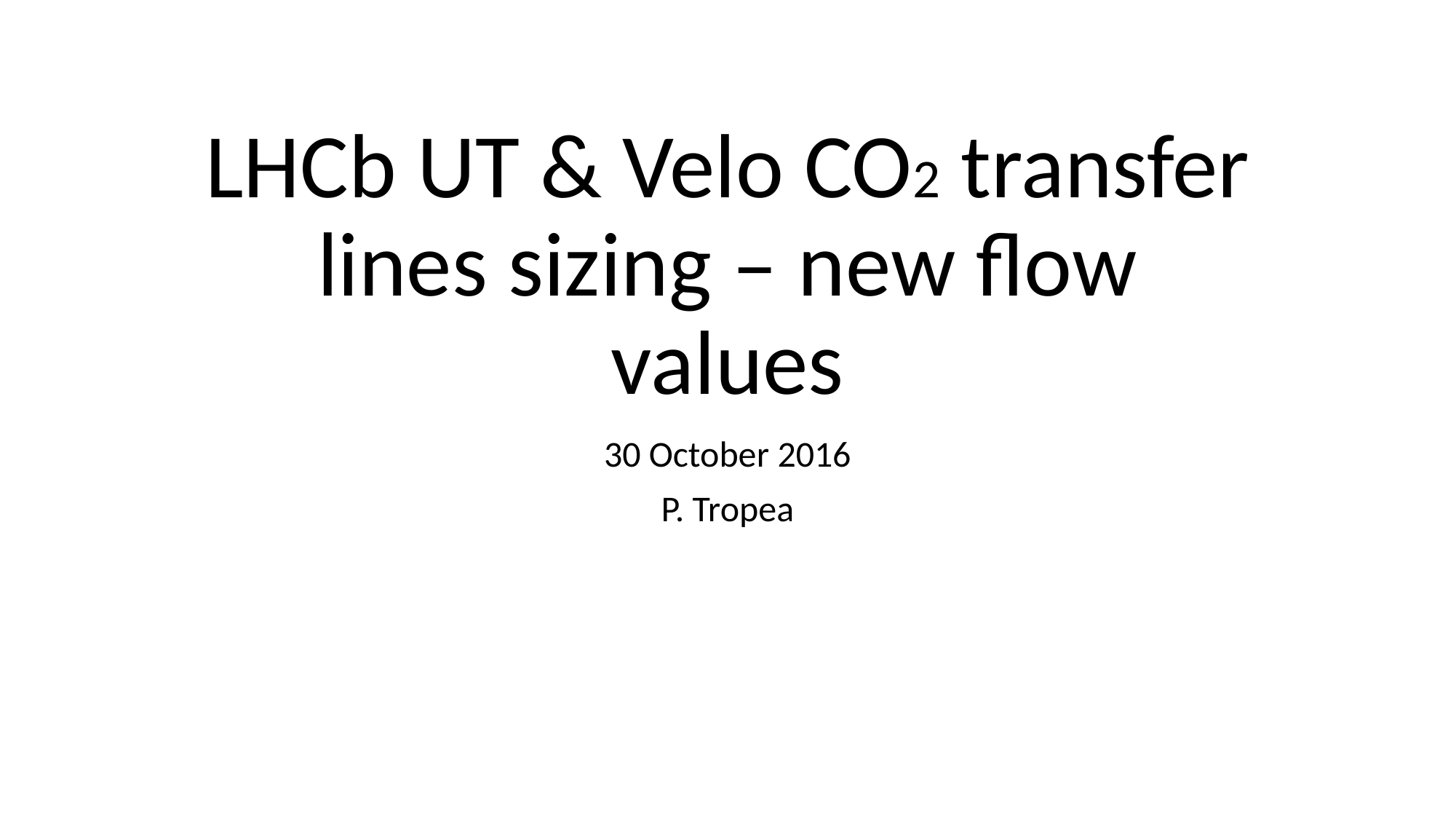

# LHCb UT & Velo CO2 transfer lines sizing – new flow values
30 October 2016
P. Tropea